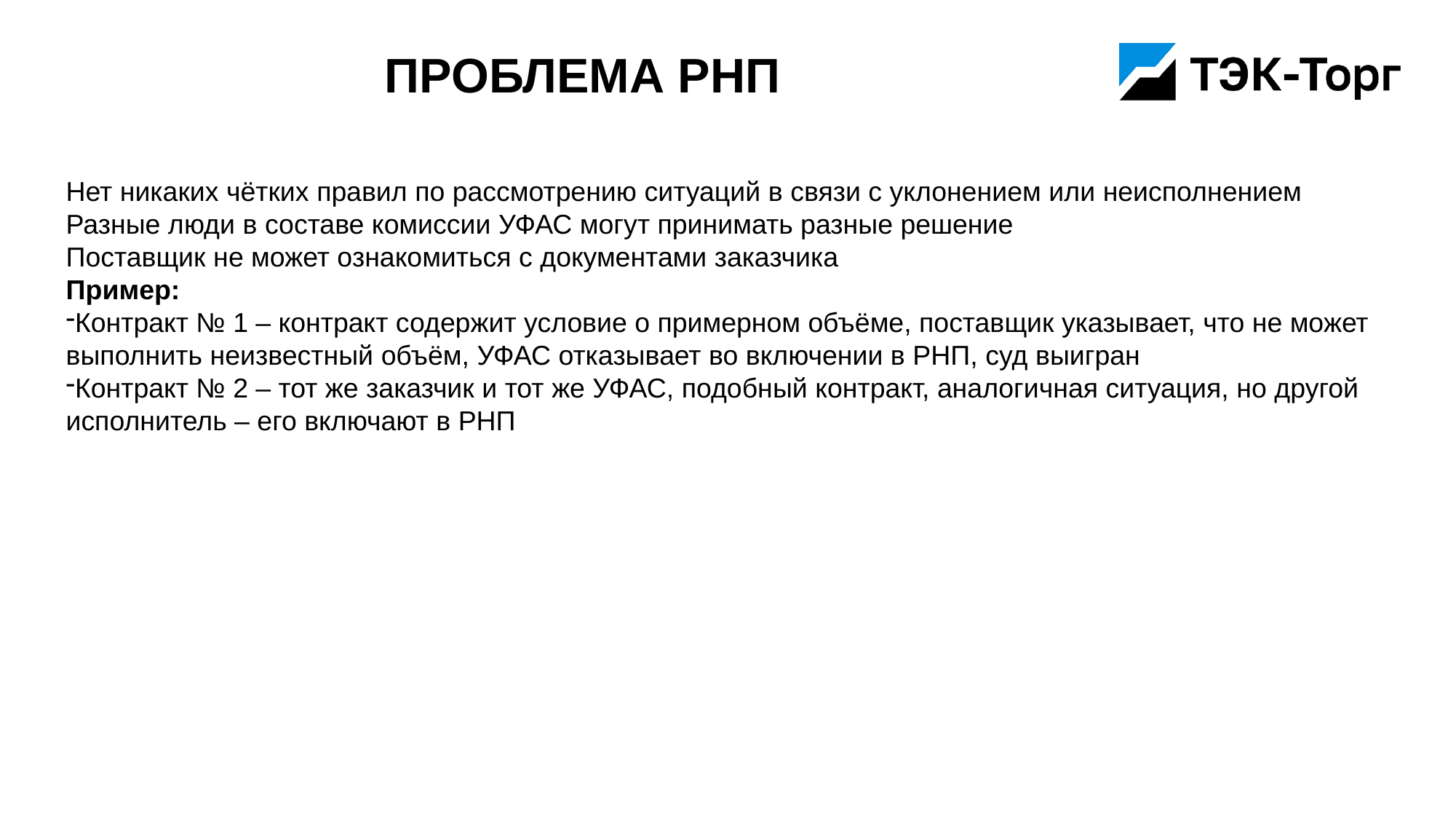

# Проблема РНП
Нет никаких чётких правил по рассмотрению ситуаций в связи с уклонением или неисполнением
Разные люди в составе комиссии УФАС могут принимать разные решение
Поставщик не может ознакомиться с документами заказчика
Пример:
Контракт № 1 – контракт содержит условие о примерном объёме, поставщик указывает, что не может выполнить неизвестный объём, УФАС отказывает во включении в РНП, суд выигран
Контракт № 2 – тот же заказчик и тот же УФАС, подобный контракт, аналогичная ситуация, но другой исполнитель – его включают в РНП